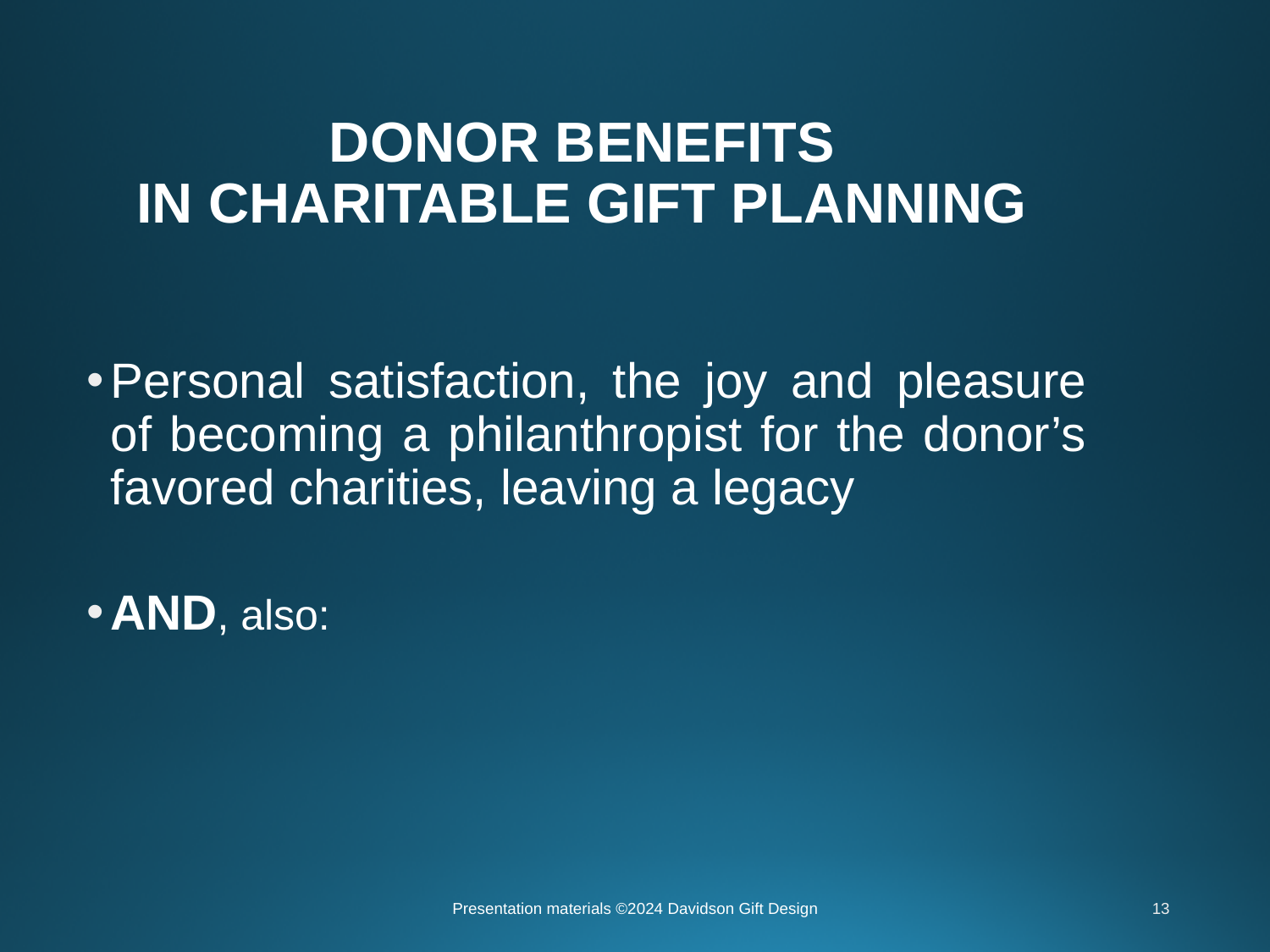

# DONOR BENEFITS IN CHARITABLE GIFT PLANNING
Personal satisfaction, the joy and pleasure of becoming a philanthropist for the donor’s favored charities, leaving a legacy

AND, also:

Presentation materials ©2024 Davidson Gift Design
13